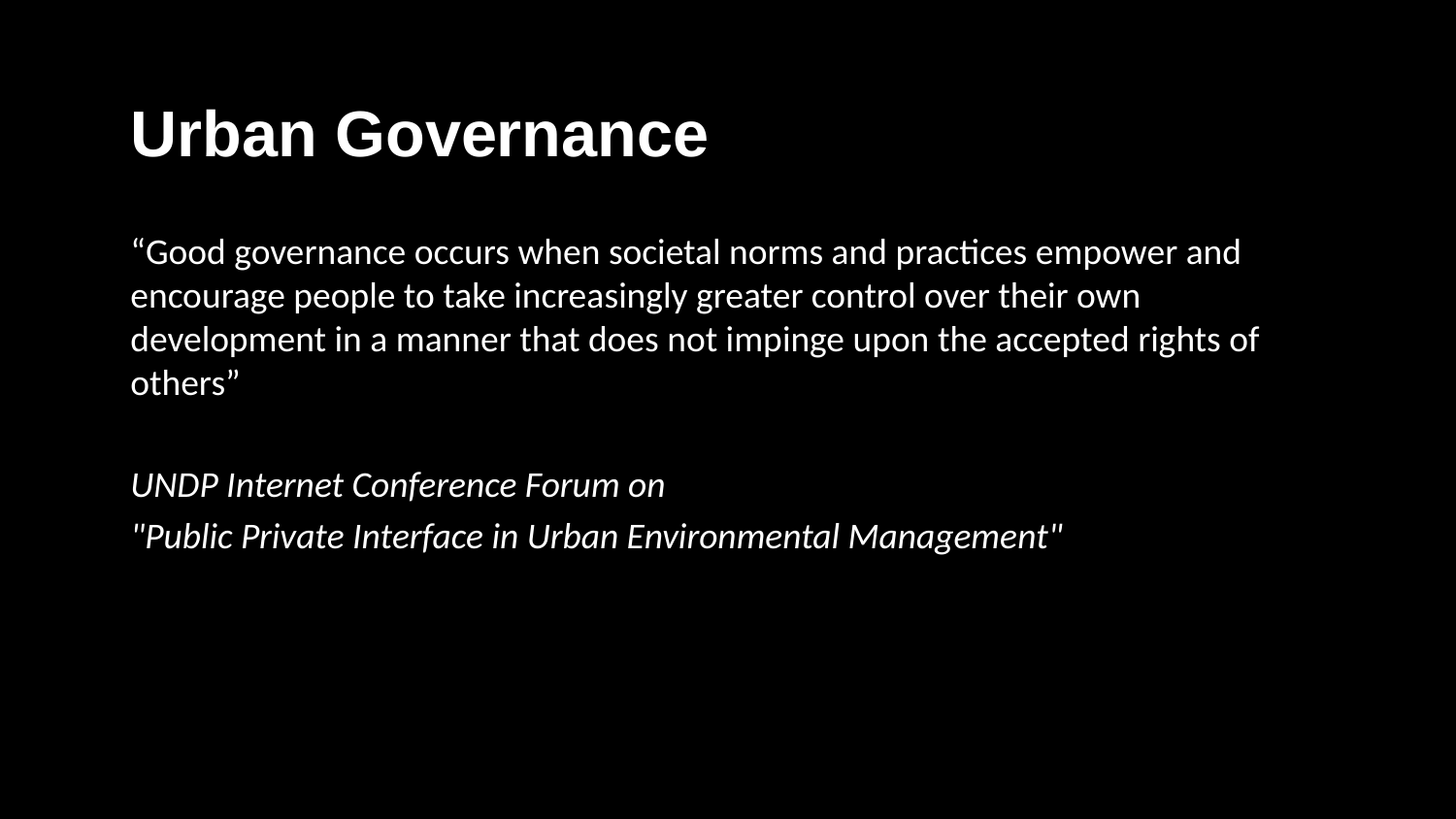

Urban Governance

“Good governance occurs when societal norms and practices empower and encourage people to take increasingly greater control over their own development in a manner that does not impinge upon the accepted rights of others”

UNDP Internet Conference Forum on
"Public Private Interface in Urban Environmental Management"